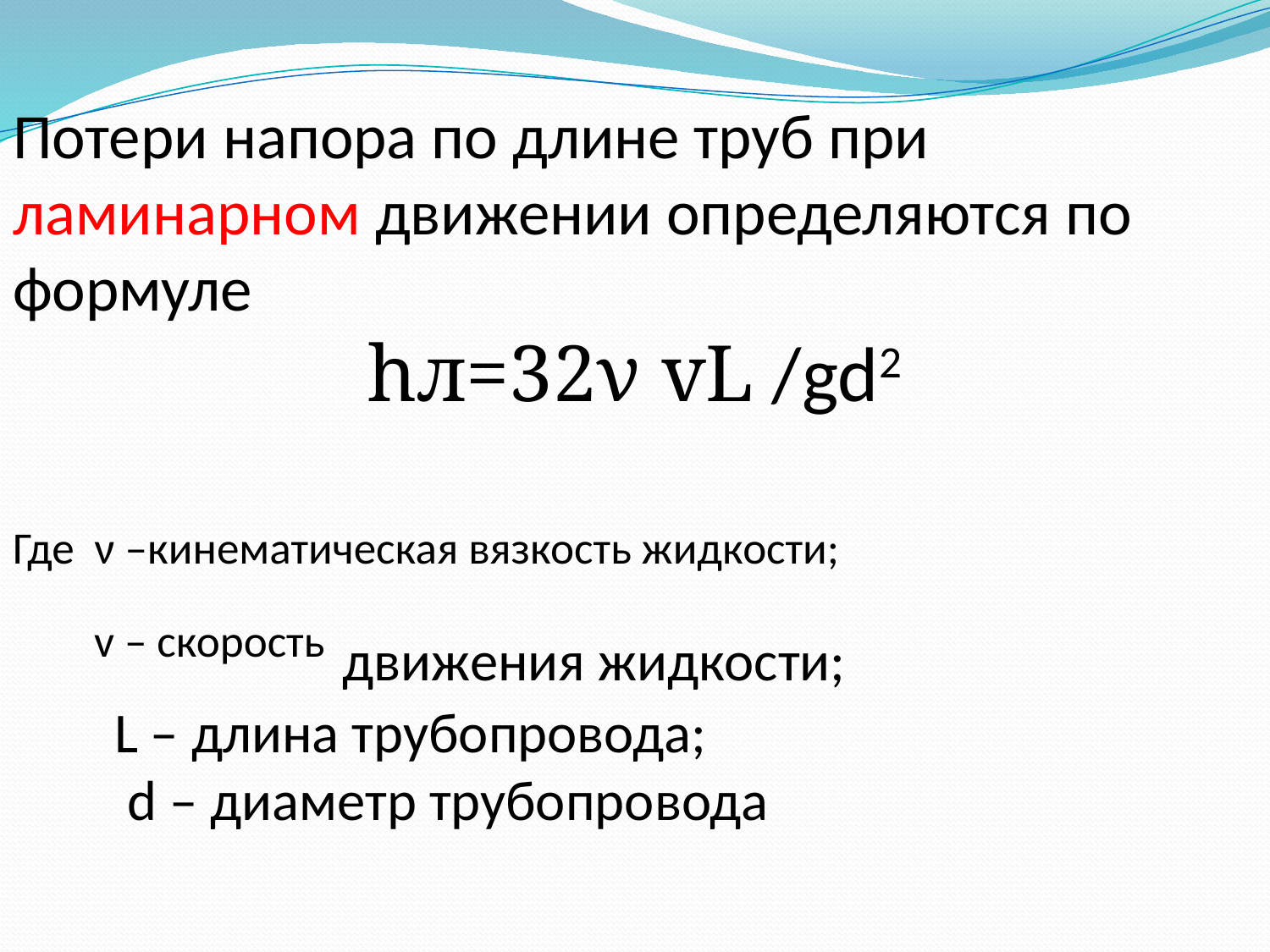

Потери напора по длине труб при ламинарном движении определяются по формуле
hл=32ν vL /gd2

Где  ν –кинематическая вязкость жидкости;
        v – скорость движения жидкости;
        L – длина трубопровода;
         d – диаметр трубопровода